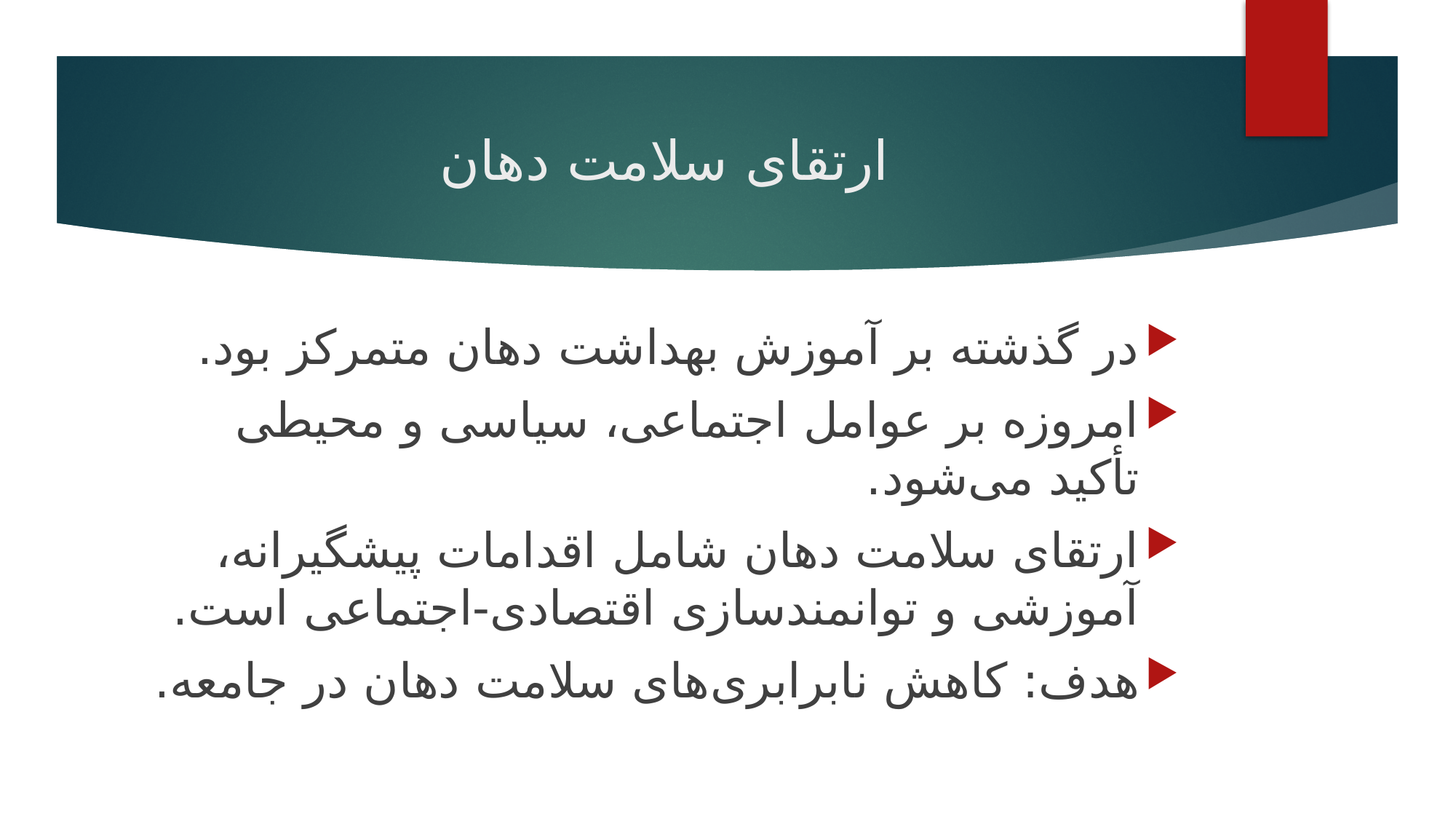

# ارتقای سلامت دهان
در گذشته بر آموزش بهداشت دهان متمرکز بود.
امروزه بر عوامل اجتماعی، سیاسی و محیطی تأکید می‌شود.
ارتقای سلامت دهان شامل اقدامات پیشگیرانه، آموزشی و توانمندسازی اقتصادی-اجتماعی است.
هدف: کاهش نابرابری‌های سلامت دهان در جامعه.